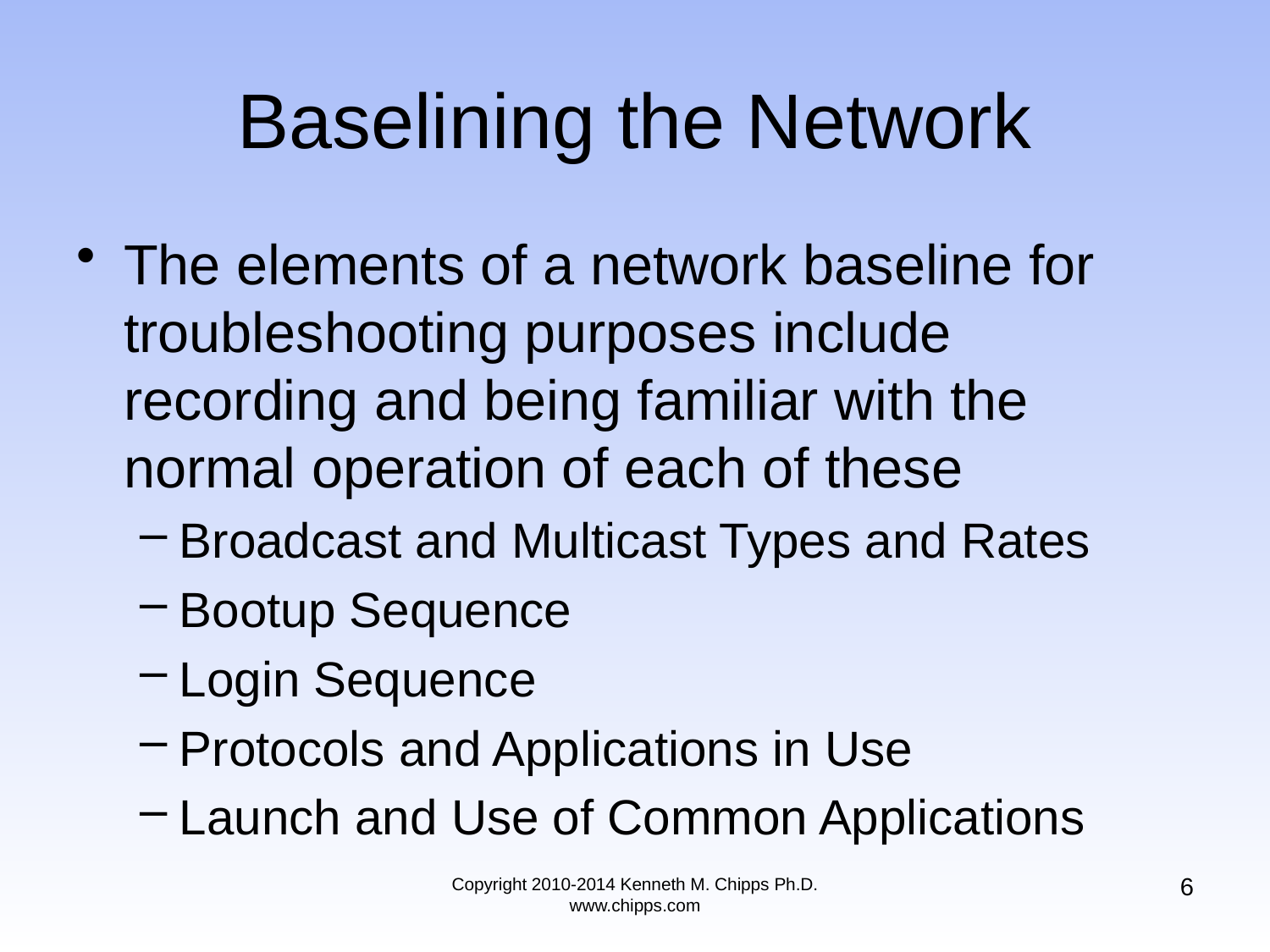

# Baselining the Network
The elements of a network baseline for troubleshooting purposes include recording and being familiar with the normal operation of each of these
Broadcast and Multicast Types and Rates
Bootup Sequence
Login Sequence
Protocols and Applications in Use
Launch and Use of Common Applications
6
Copyright 2010-2014 Kenneth M. Chipps Ph.D. www.chipps.com